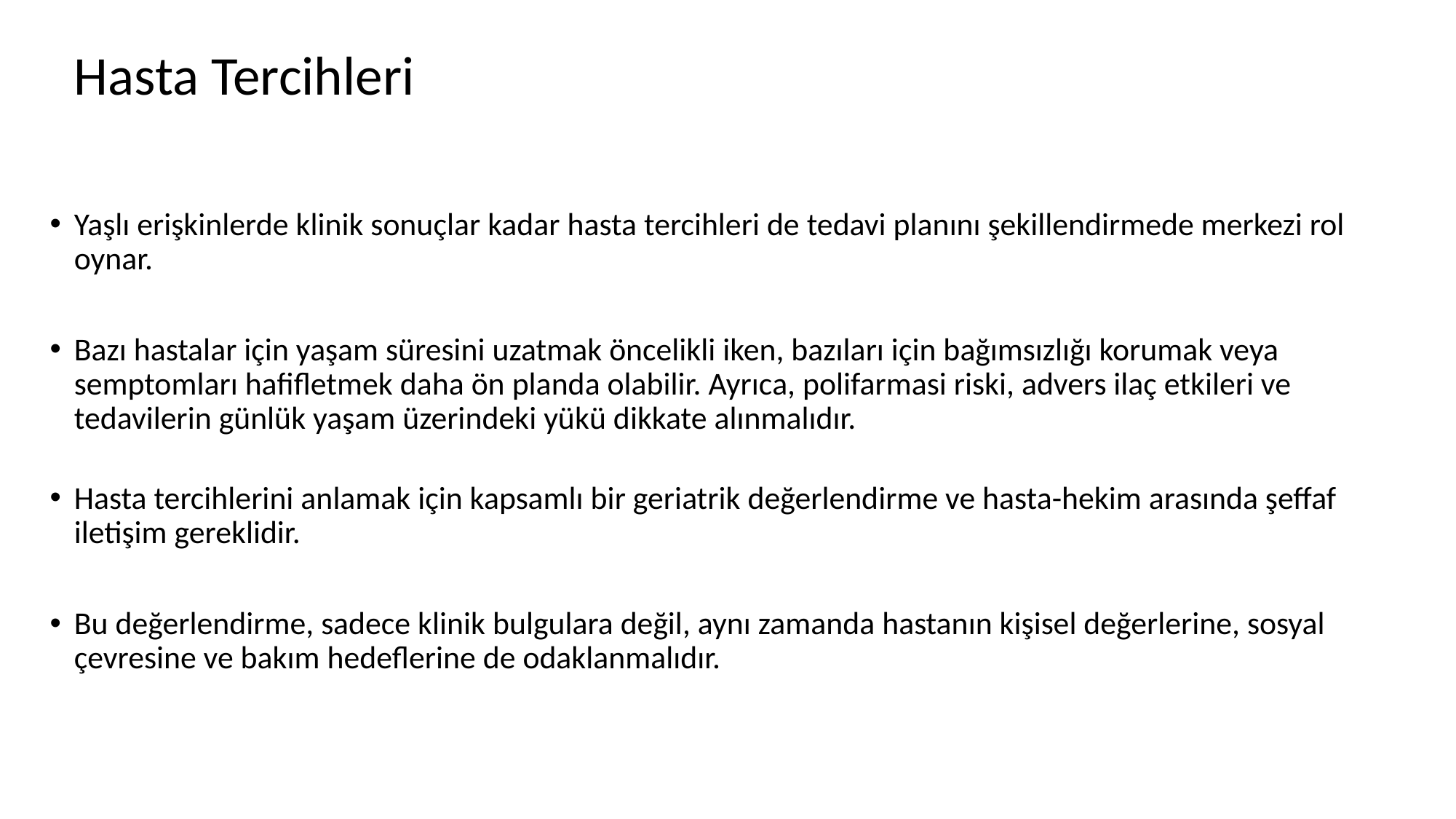

# Hasta Tercihleri
Yaşlı erişkinlerde klinik sonuçlar kadar hasta tercihleri de tedavi planını şekillendirmede merkezi rol oynar.

Bazı hastalar için yaşam süresini uzatmak öncelikli iken, bazıları için bağımsızlığı korumak veya semptomları hafifletmek daha ön planda olabilir. Ayrıca, polifarmasi riski, advers ilaç etkileri ve tedavilerin günlük yaşam üzerindeki yükü dikkate alınmalıdır.
Hasta tercihlerini anlamak için kapsamlı bir geriatrik değerlendirme ve hasta-hekim arasında şeffaf iletişim gereklidir.

Bu değerlendirme, sadece klinik bulgulara değil, aynı zamanda hastanın kişisel değerlerine, sosyal çevresine ve bakım hedeflerine de odaklanmalıdır.